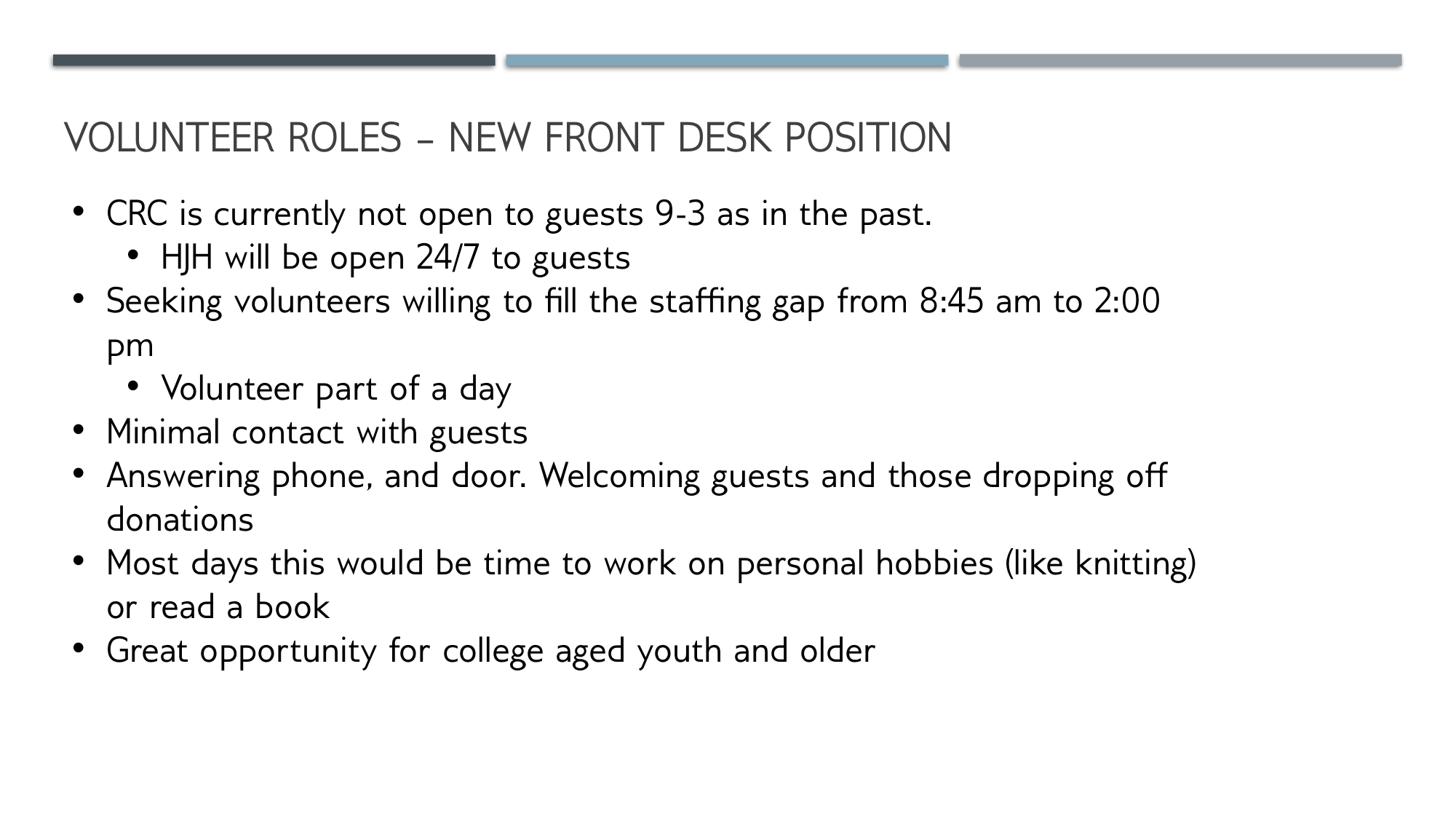

# Volunteer roles – New front desk position
CRC is currently not open to guests 9-3 as in the past.
HJH will be open 24/7 to guests
Seeking volunteers willing to fill the staffing gap from 8:45 am to 2:00 pm
Volunteer part of a day
Minimal contact with guests
Answering phone, and door. Welcoming guests and those dropping off donations
Most days this would be time to work on personal hobbies (like knitting) or read a book
Great opportunity for college aged youth and older